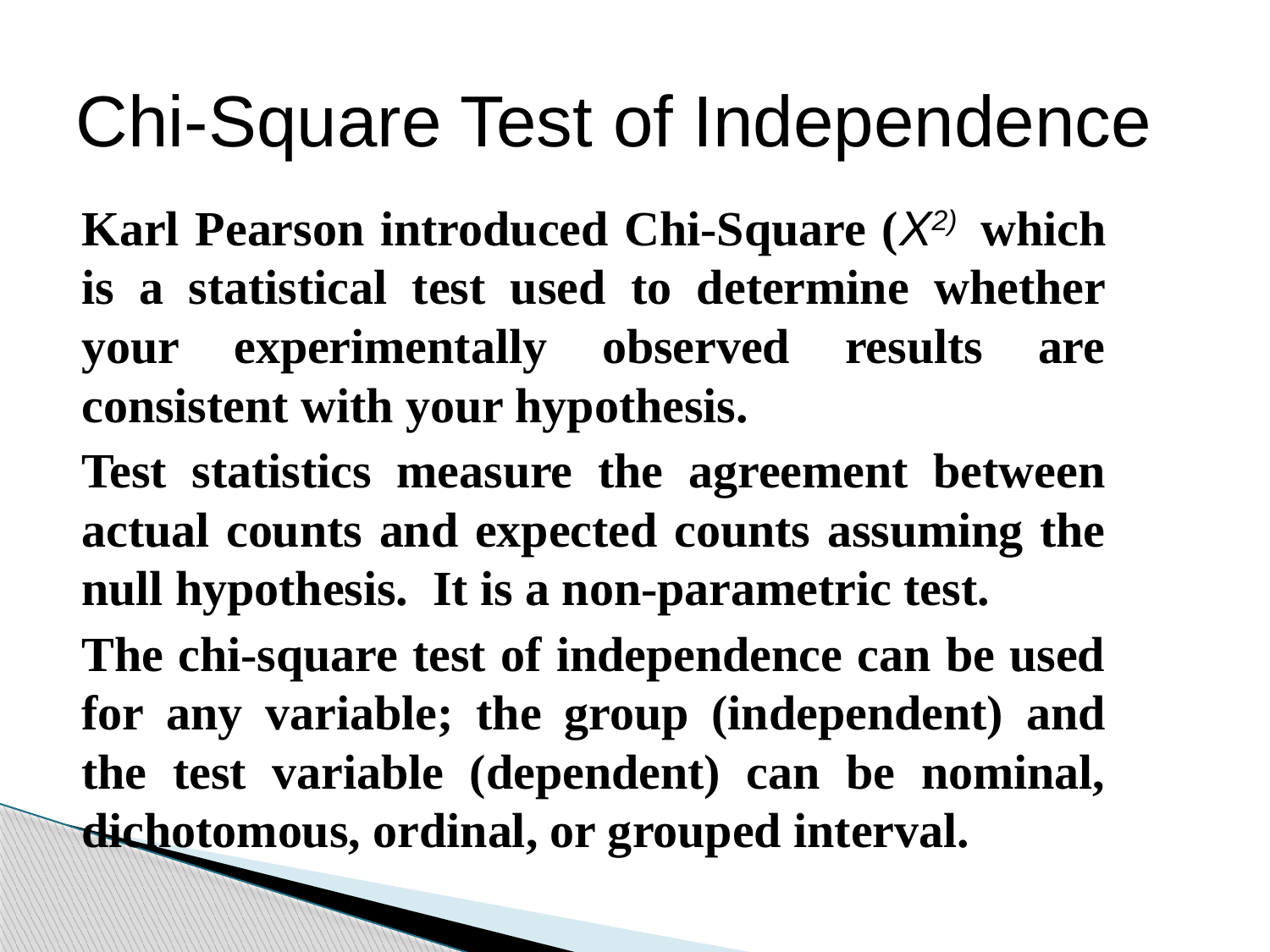

# Chi-Square Test of Independence
Karl Pearson introduced Chi-Square (X2)  which is a statistical test used to determine whether your experimentally observed results are consistent with your hypothesis.
Test statistics measure the agreement between actual counts and expected counts assuming the null hypothesis.  It is a non-parametric test.
The chi-square test of independence can be used for any variable; the group (independent) and the test variable (dependent) can be nominal, dichotomous, ordinal, or grouped interval.